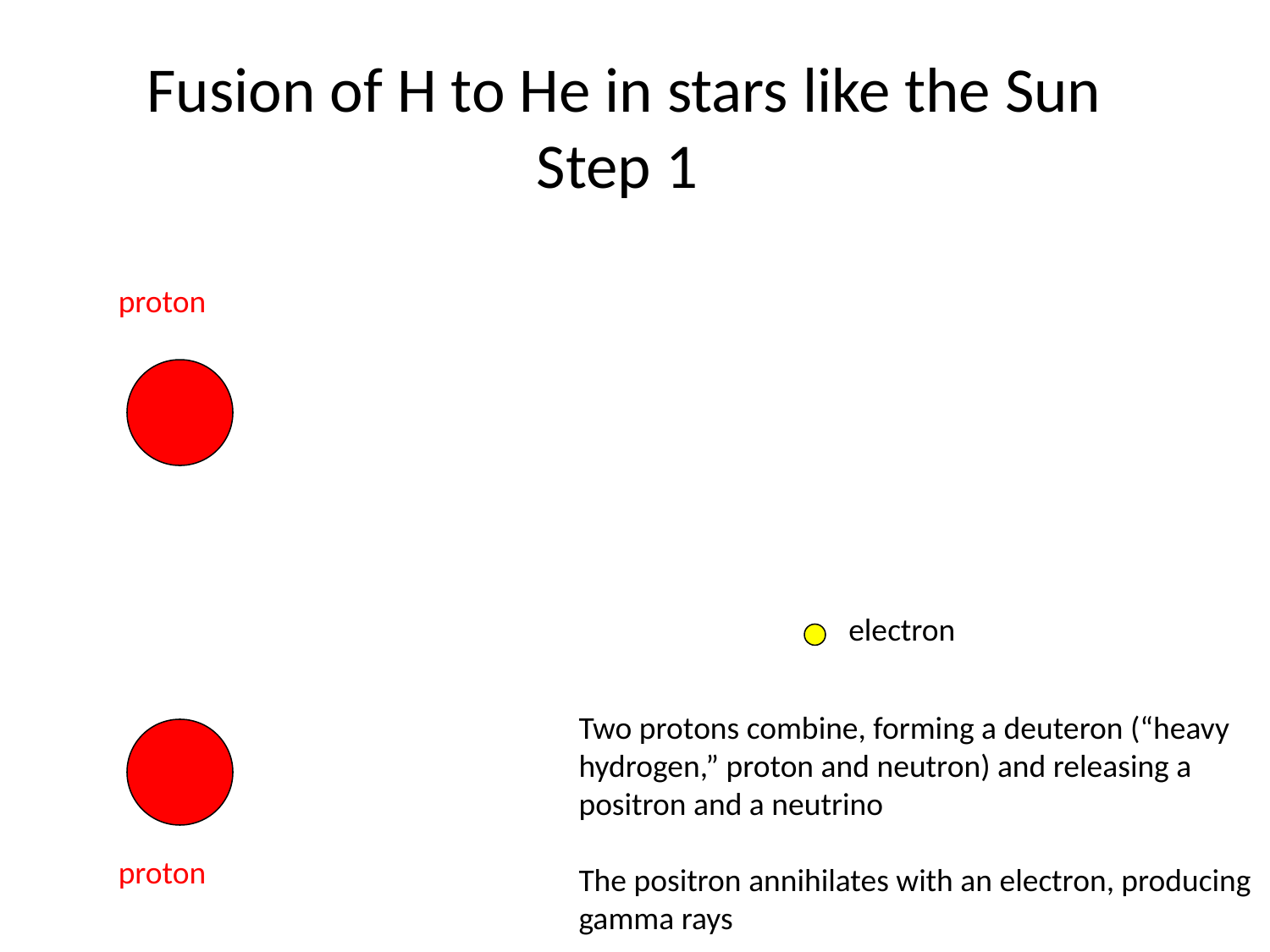

Fusion of H to He in stars like the Sun
Step 1
proton

electron

Two protons combine, forming a deuteron (“heavy hydrogen,” proton and neutron) and releasing a positron and a neutrino

The positron annihilates with an electron, producing gamma rays

proton